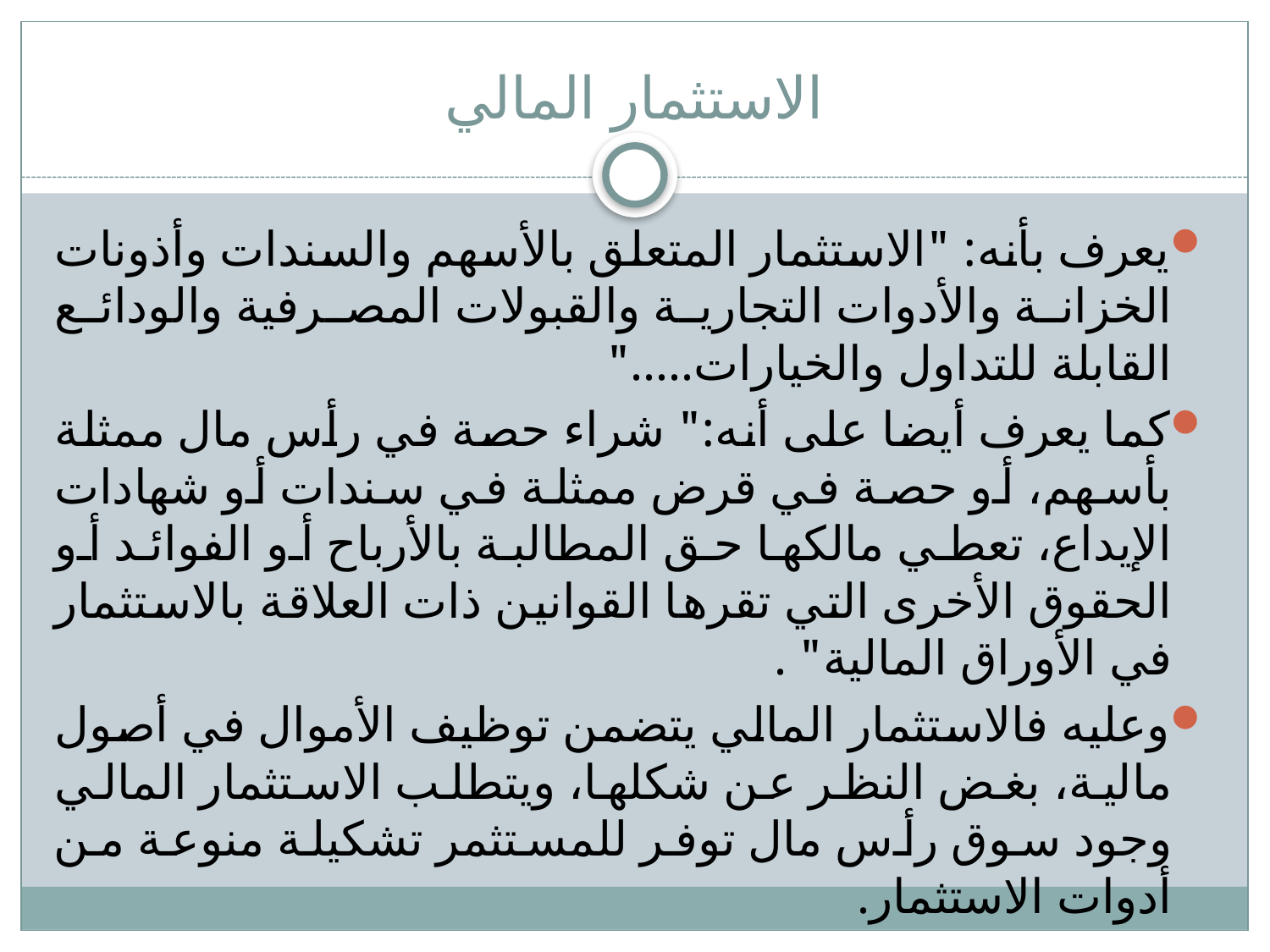

# الاستثمار المالي
يعرف بأنه: "الاستثمار المتعلق بالأسهم والسندات وأذونات الخزانة والأدوات التجارية والقبولات المصرفية والودائع القابلة للتداول والخيارات....."
كما يعرف أيضا على أنه:" شراء حصة في رأس مال ممثلة بأسهم، أو حصة في قرض ممثلة في سندات أو شهادات الإيداع، تعطي مالكها حق المطالبة بالأرباح أو الفوائد أو الحقوق الأخرى التي تقرها القوانين ذات العلاقة بالاستثمار في الأوراق المالية" .
وعليه فالاستثمار المالي يتضمن توظيف الأموال في أصول مالية، بغض النظر عن شكلها، ويتطلب الاستثمار المالي وجود سوق رأس مال توفر للمستثمر تشكيلة منوعة من أدوات الاستثمار.